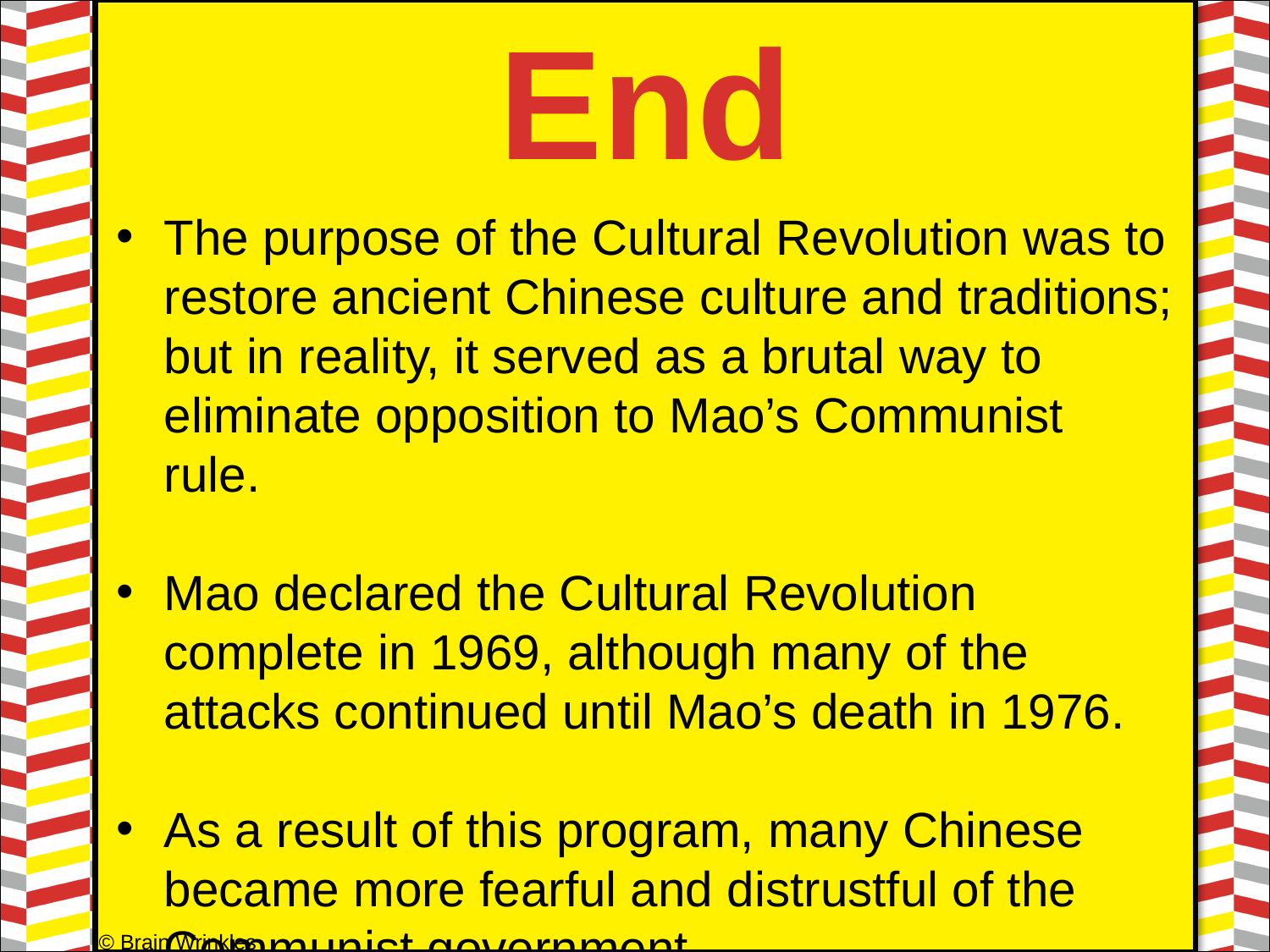

End
It served
#
The purpose of the Cultural Revolution was to restore ancient Chinese culture and traditions; but in reality, it served as a brutal way to eliminate opposition to Mao’s Communist rule.

Mao declared the Cultural Revolution complete in 1969, although many of the attacks continued until Mao’s death in 1976.

As a result of this program, many Chinese became more fearful and distrustful of the Communist government.

© Brain Wrinkles